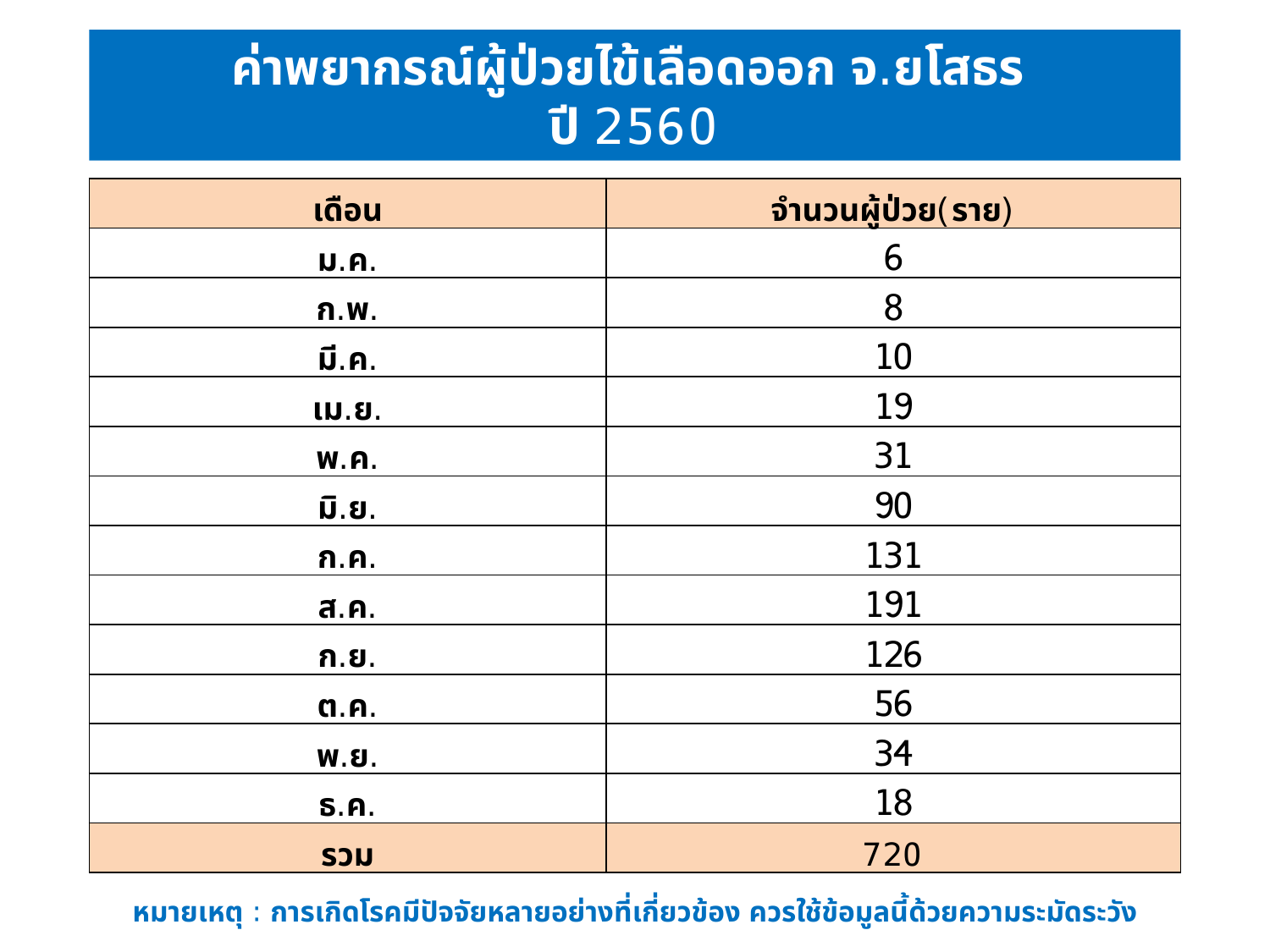

ค่าพยากรณ์ผู้ป่วยไข้เลือดออก จ.ยโสธร
ปี 2560
| เดือน | จำนวนผู้ป่วย(ราย) |
| --- | --- |
| ม.ค. | 6 |
| ก.พ. | 8 |
| มี.ค. | 10 |
| เม.ย. | 19 |
| พ.ค. | 31 |
| มิ.ย. | 90 |
| ก.ค. | 131 |
| ส.ค. | 191 |
| ก.ย. | 126 |
| ต.ค. | 56 |
| พ.ย. | 34 |
| ธ.ค. | 18 |
| รวม | 720 |
หมายเหตุ : การเกิดโรคมีปัจจัยหลายอย่างที่เกี่ยวข้อง ควรใช้ข้อมูลนี้ด้วยความระมัดระวัง